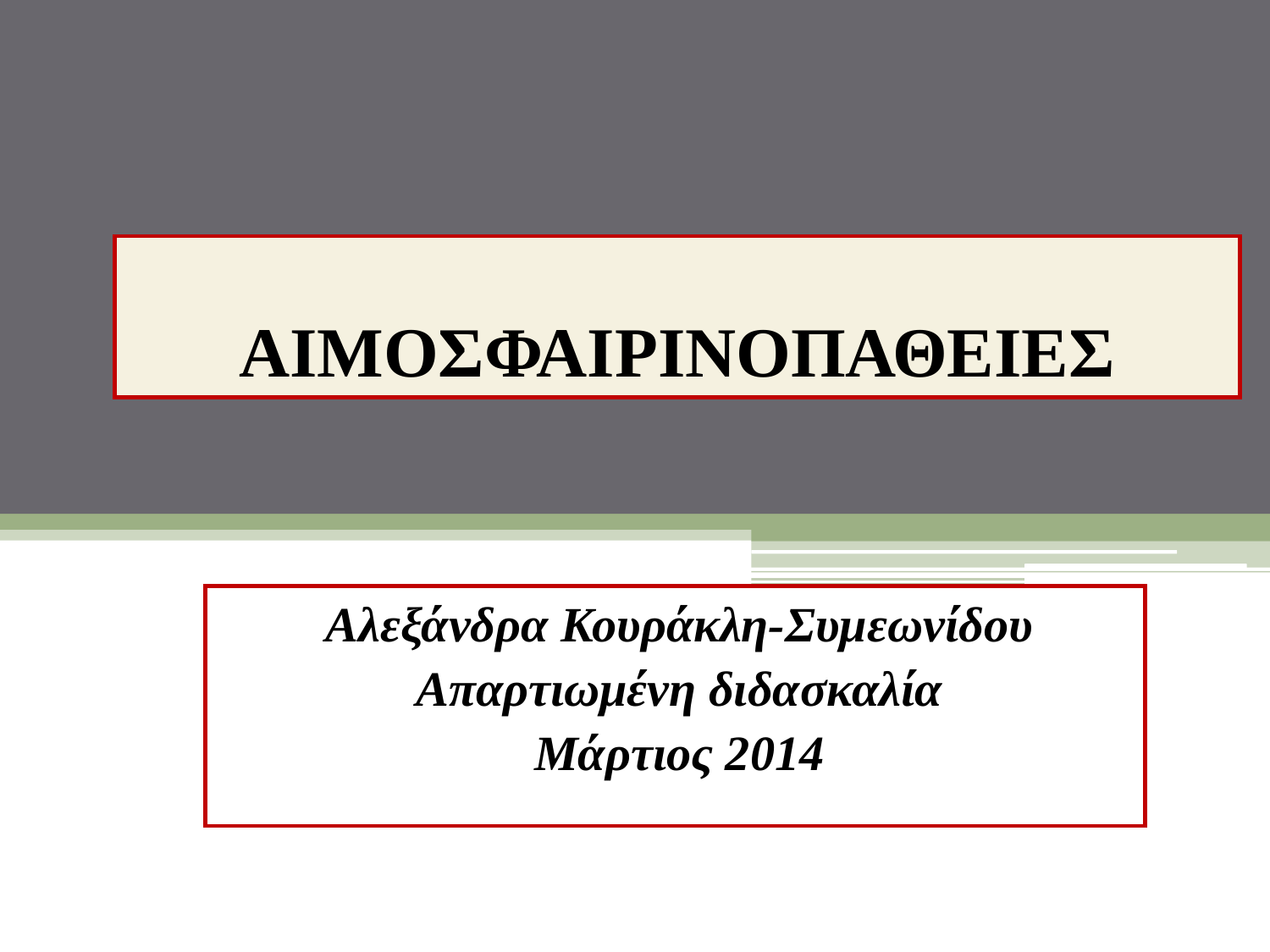

# ΑΙΜΟΣΦΑΙΡΙΝΟΠΑΘΕΙΕΣ
Αλεξάνδρα Κουράκλη-Συμεωνίδου
Απαρτιωμένη διδασκαλία
Μάρτιος 2014